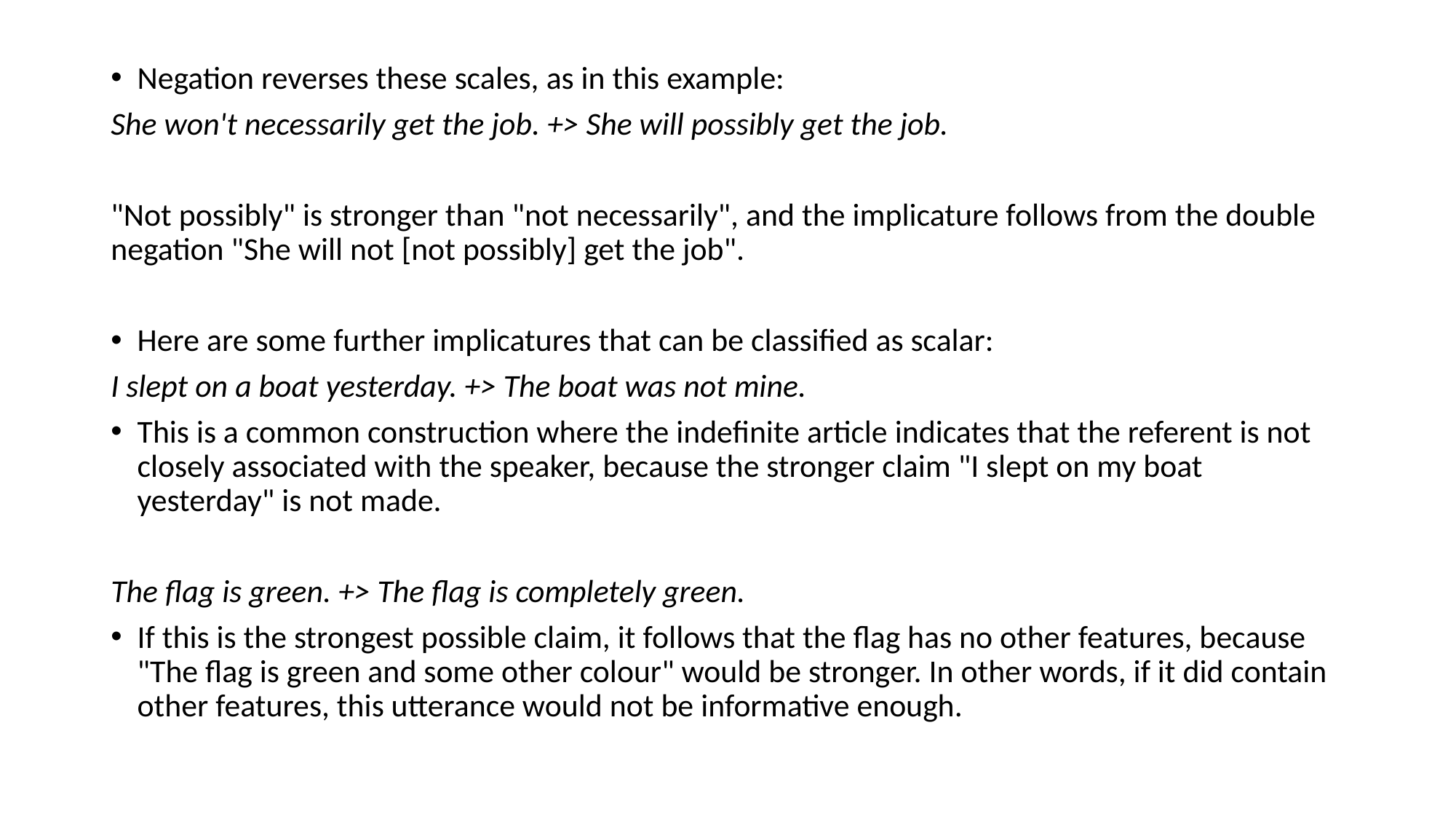

Negation reverses these scales, as in this example:
She won't necessarily get the job. +> She will possibly get the job.

"Not possibly" is stronger than "not necessarily", and the implicature follows from the double negation "She will not [not possibly] get the job".

Here are some further implicatures that can be classified as scalar:
I slept on a boat yesterday. +> The boat was not mine.
This is a common construction where the indefinite article indicates that the referent is not closely associated with the speaker, because the stronger claim "I slept on my boat yesterday" is not made.

The flag is green. +> The flag is completely green.
If this is the strongest possible claim, it follows that the flag has no other features, because "The flag is green and some other colour" would be stronger. In other words, if it did contain other features, this utterance would not be informative enough.